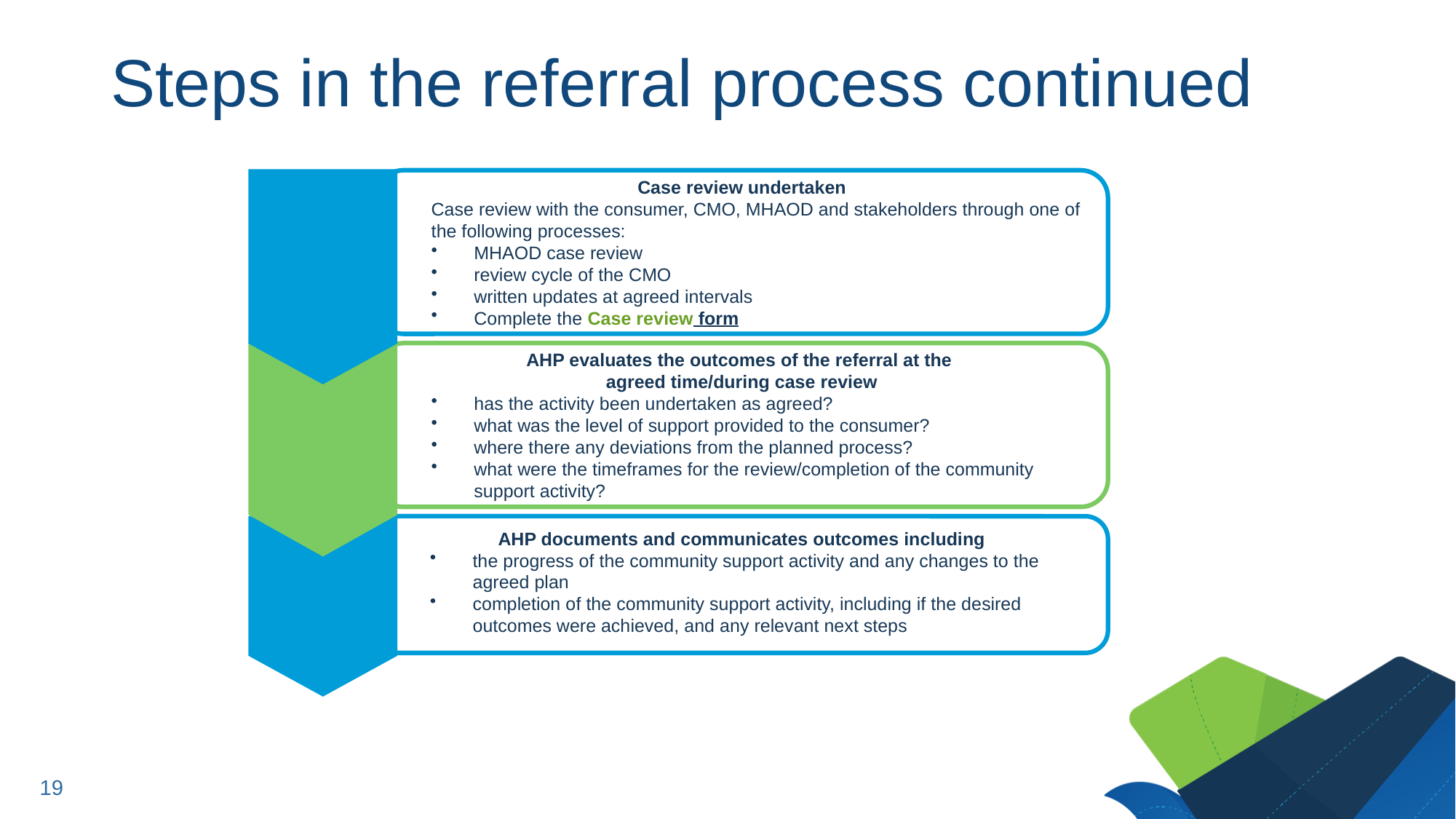

Steps in the referral process continued

Case review undertaken
Case review with the consumer, CMO, MHAOD and stakeholders through one of the following processes:
MHAOD case review
review cycle of the CMO
written updates at agreed intervals
Complete the Case review form

AHP evaluates the outcomes of the referral at the
agreed time/during case review
has the activity been undertaken as agreed?
what was the level of support provided to the consumer?
where there any deviations from the planned process?
what were the timeframes for the review/completion of the community support activity?

AHP documents and communicates outcomes including
the progress of the community support activity and any changes to the agreed plan
completion of the community support activity, including if the desired outcomes were achieved, and any relevant next steps

19